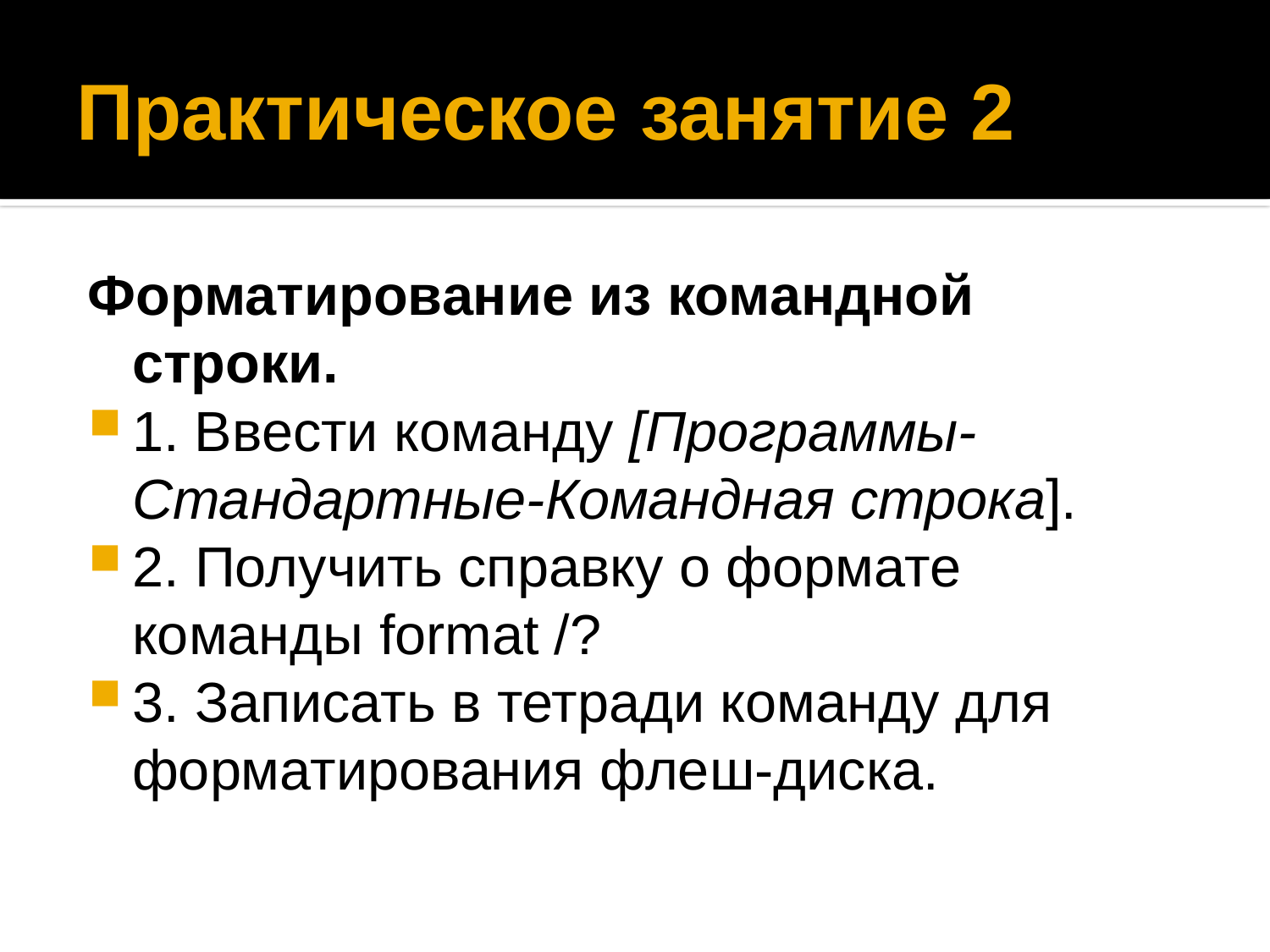

# Практическое занятие 2
Форматирование из командной строки.
1. Ввести команду [Программы-Стандартные-Командная строка].
2. Получить справку о формате команды format /?
3. Записать в тетради команду для форматирования флеш-диска.